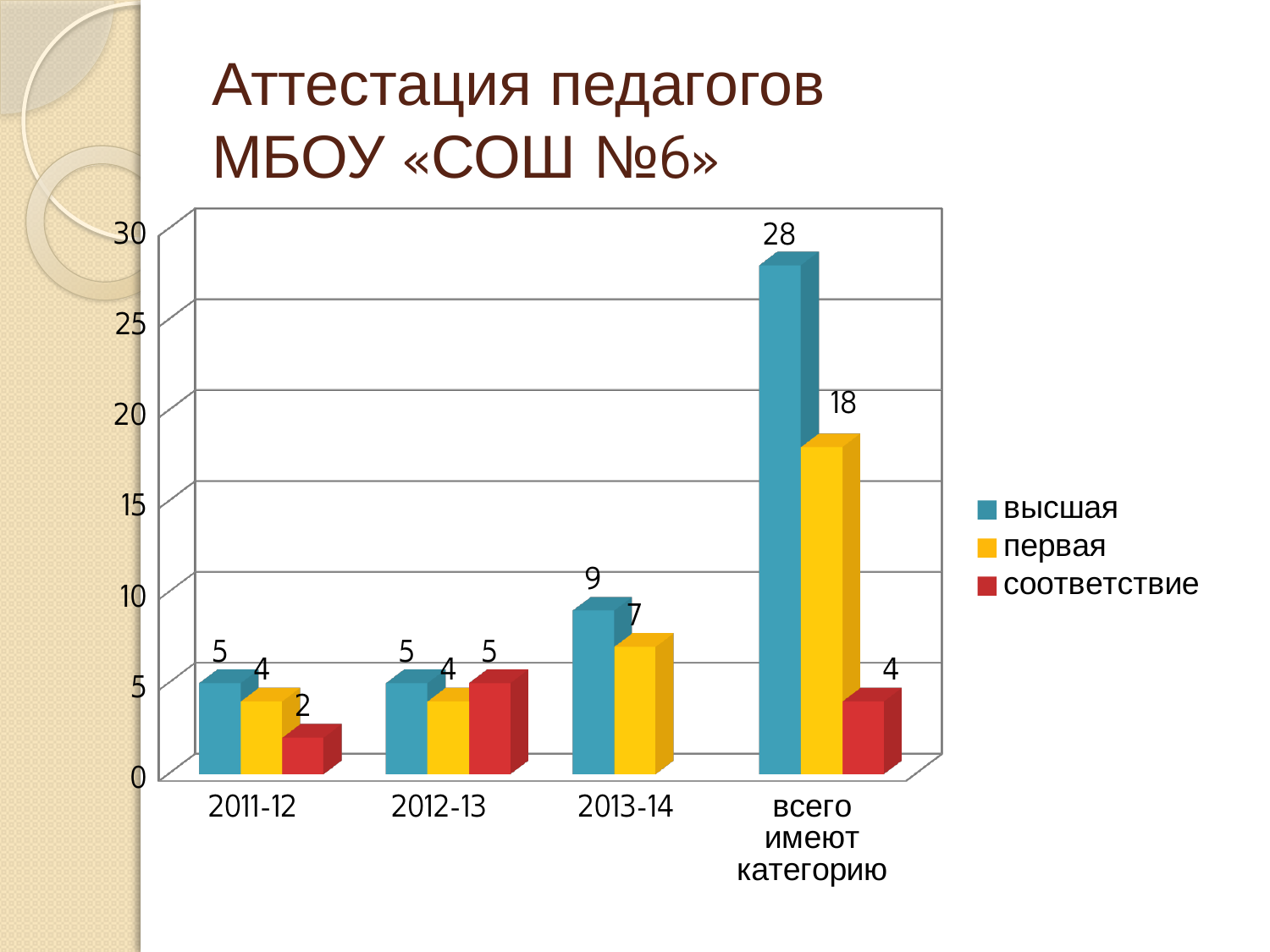

# Аттестация педагогов                 МБОУ «СОШ №6»

[unsupported chart]